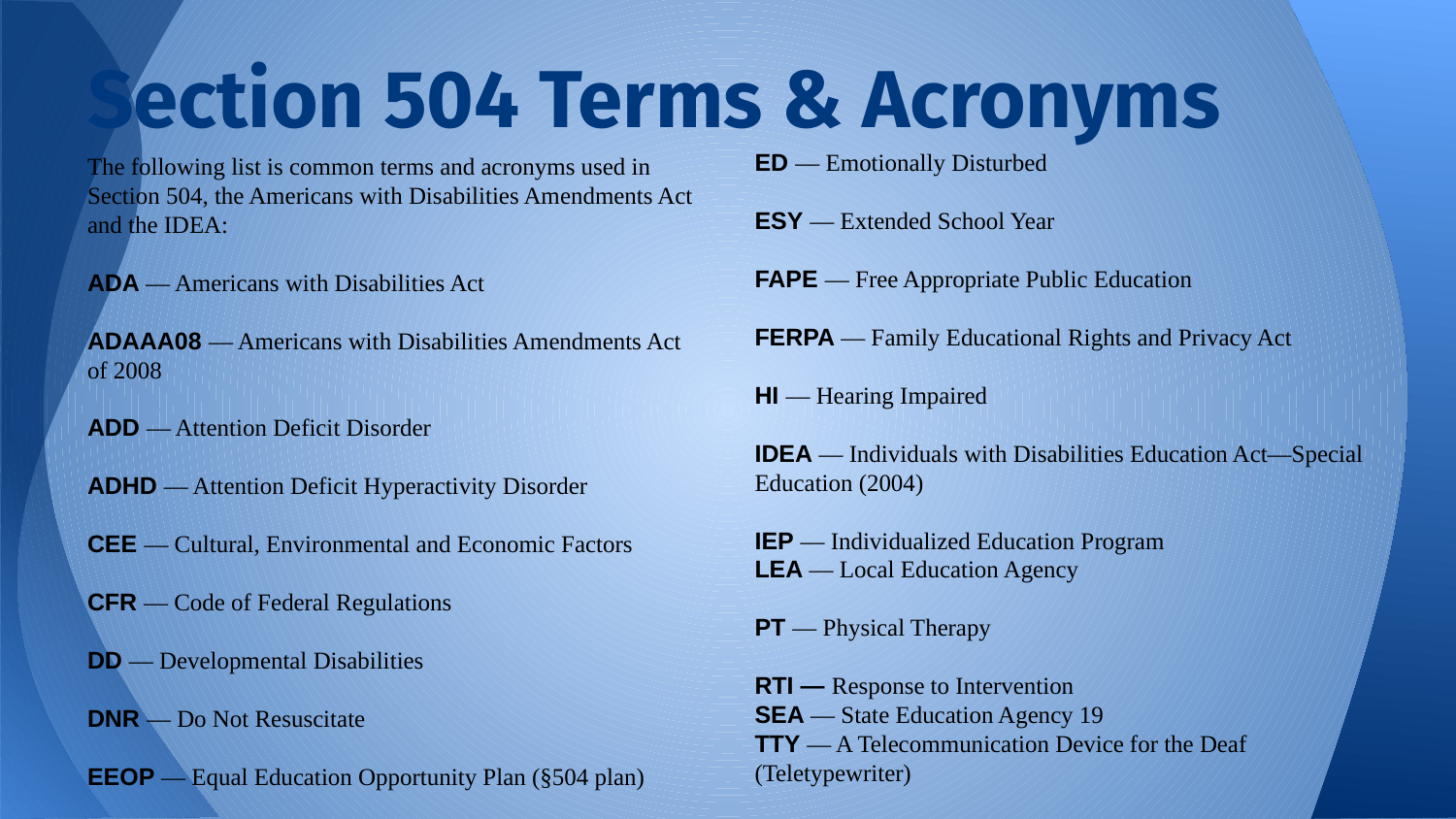

# Section 504 Terms & Acronyms
ED — Emotionally Disturbed

ESY — Extended School Year

FAPE — Free Appropriate Public Education

FERPA — Family Educational Rights and Privacy Act

HI — Hearing Impaired

IDEA — Individuals with Disabilities Education Act—Special Education (2004)

IEP — Individualized Education Program
LEA — Local Education Agency

PT — Physical Therapy

RTI — Response to Intervention
SEA — State Education Agency 19
TTY — A Telecommunication Device for the Deaf (Teletypewriter)

The following list is common terms and acronyms used in Section 504, the Americans with Disabilities Amendments Act and the IDEA:

ADA — Americans with Disabilities Act

ADAAA08 — Americans with Disabilities Amendments Act of 2008

ADD — Attention Deficit Disorder

ADHD — Attention Deficit Hyperactivity Disorder

CEE — Cultural, Environmental and Economic Factors

CFR — Code of Federal Regulations

DD — Developmental Disabilities

DNR — Do Not Resuscitate

EEOP — Equal Education Opportunity Plan (§504 plan)